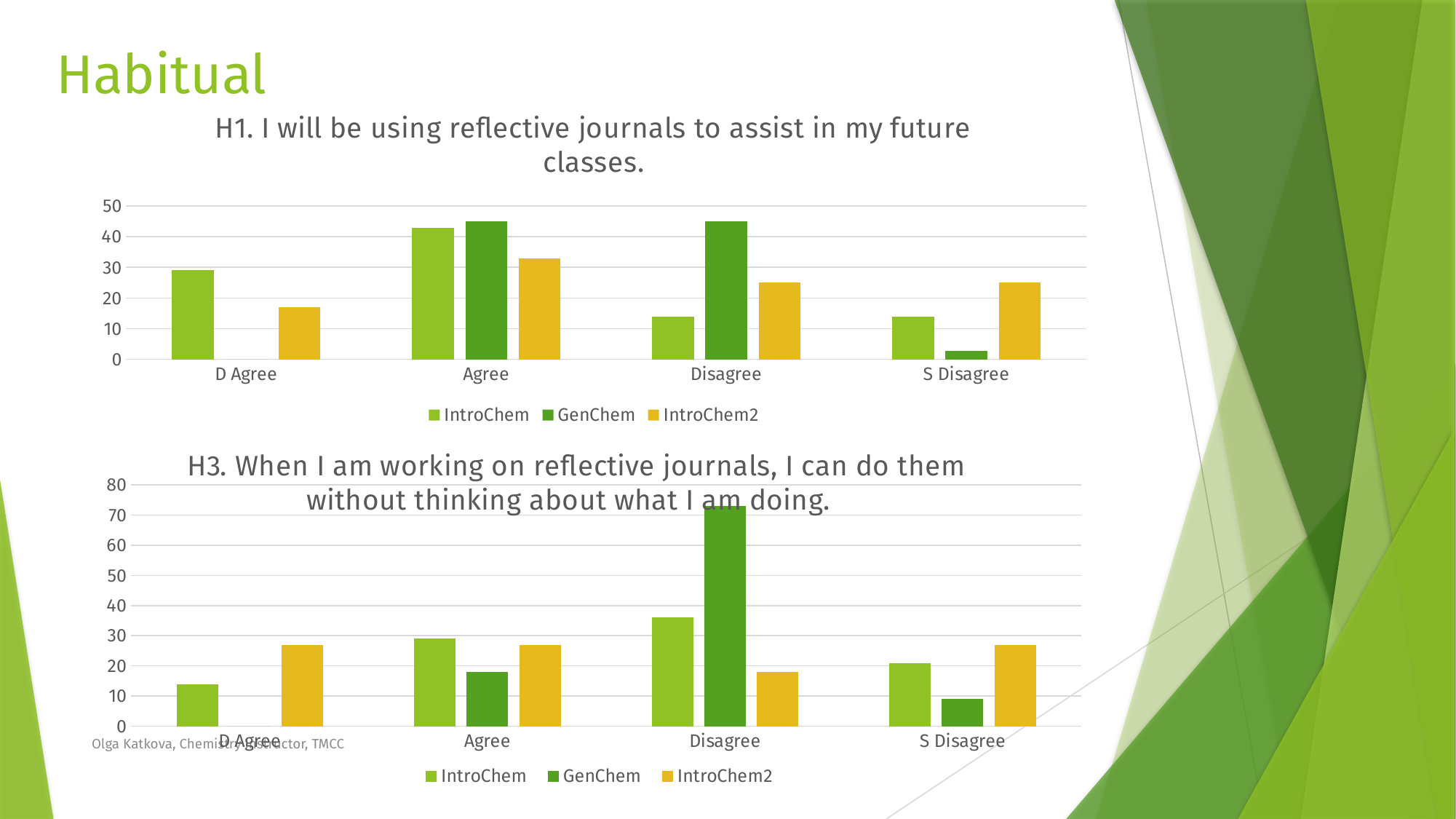

# Habitual

### Chart: H1. I will be using reflective journals to assist in my future classes.

| Category | IntroChem | GenChem | IntroChem2 |
|---|---|---|---|
| D Agree | 29.0 | 0.0 | 17.0 |
| Agree | 43.0 | 45.0 | 33.0 |
| Disagree | 14.0 | 45.0 | 25.0 |
| S Disagree | 14.0 | 2.8 | 25.0 |

### Chart: H3. When I am working on reflective journals, I can do them without thinking about what I am doing.

| Category | IntroChem | GenChem | IntroChem2 |
|---|---|---|---|
| D Agree | 14.0 | 0.0 | 27.0 |
| Agree | 29.0 | 18.0 | 27.0 |
| Disagree | 36.0 | 73.0 | 18.0 |
| S Disagree | 21.0 | 9.0 | 27.0 |
Olga Katkova, Chemistry Instructor, TMCC